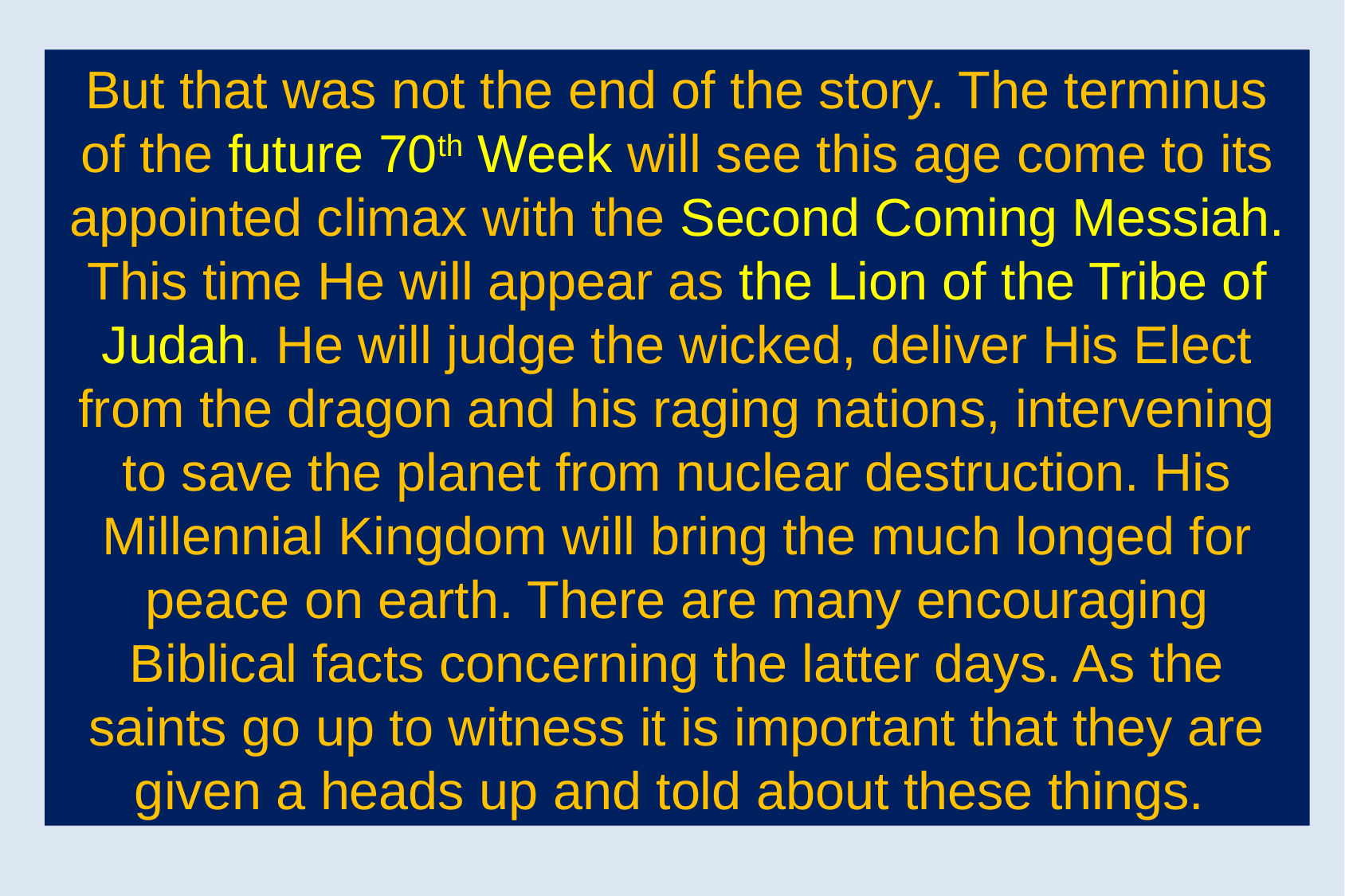

But that was not the end of the story. The terminus of the future 70th Week will see this age come to its appointed climax with the Second Coming Messiah. This time He will appear as the Lion of the Tribe of Judah. He will judge the wicked, deliver His Elect from the dragon and his raging nations, intervening to save the planet from nuclear destruction. His Millennial Kingdom will bring the much longed for peace on earth. There are many encouraging Biblical facts concerning the latter days. As the saints go up to witness it is important that they are given a heads up and told about these things.